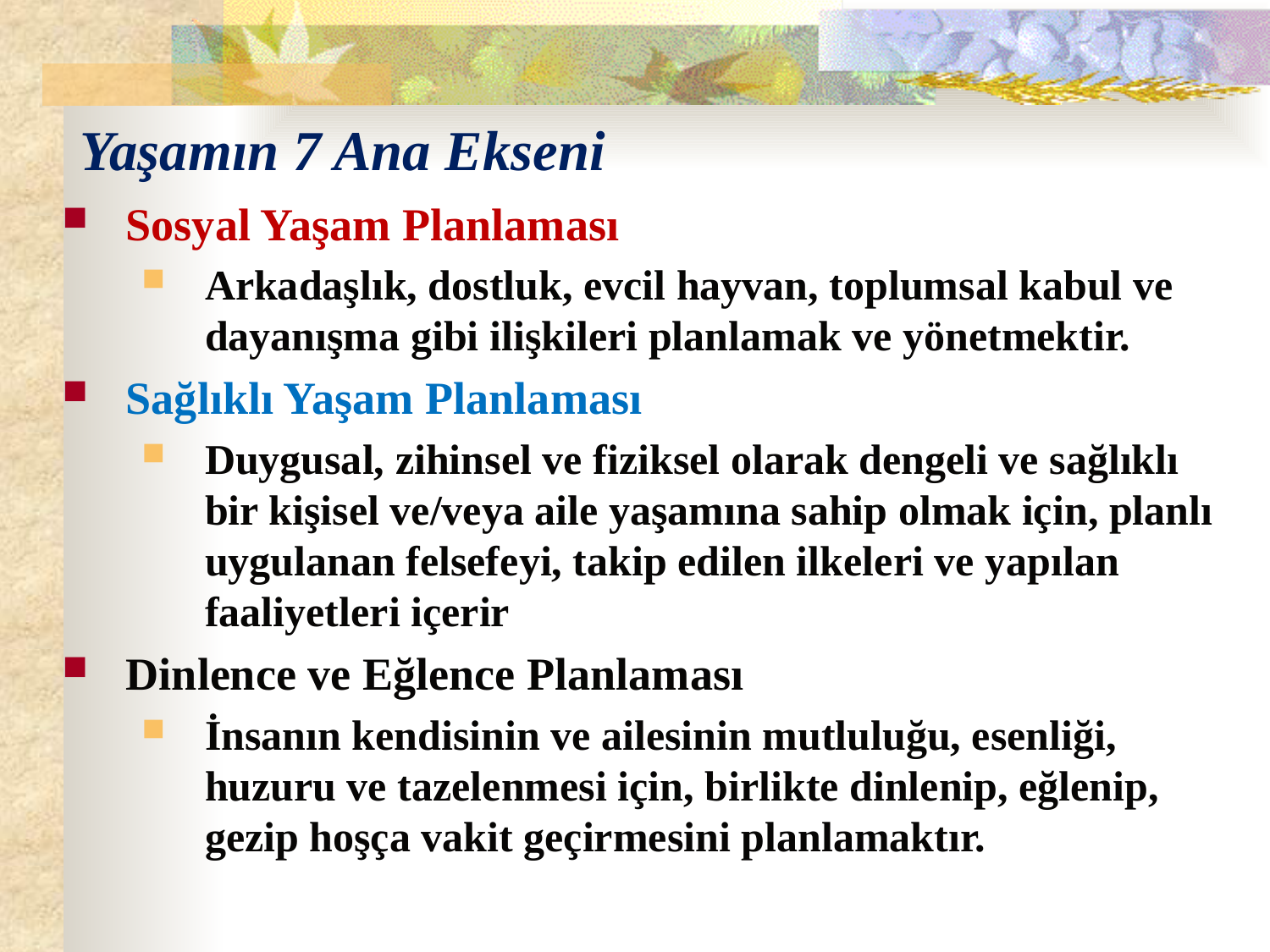

# Yaşamın 7 Ana Ekseni
Sosyal Yaşam Planlaması
Arkadaşlık, dostluk, evcil hayvan, toplumsal kabul ve dayanışma gibi ilişkileri planlamak ve yönetmektir.
Sağlıklı Yaşam Planlaması
Duygusal, zihinsel ve fiziksel olarak dengeli ve sağlıklı bir kişisel ve/veya aile yaşamına sahip olmak için, planlı uygulanan felsefeyi, takip edilen ilkeleri ve yapılan faaliyetleri içerir
Dinlence ve Eğlence Planlaması
İnsanın kendisinin ve ailesinin mutluluğu, esenliği, huzuru ve tazelenmesi için, birlikte dinlenip, eğlenip, gezip hoşça vakit geçirmesini planlamaktır.